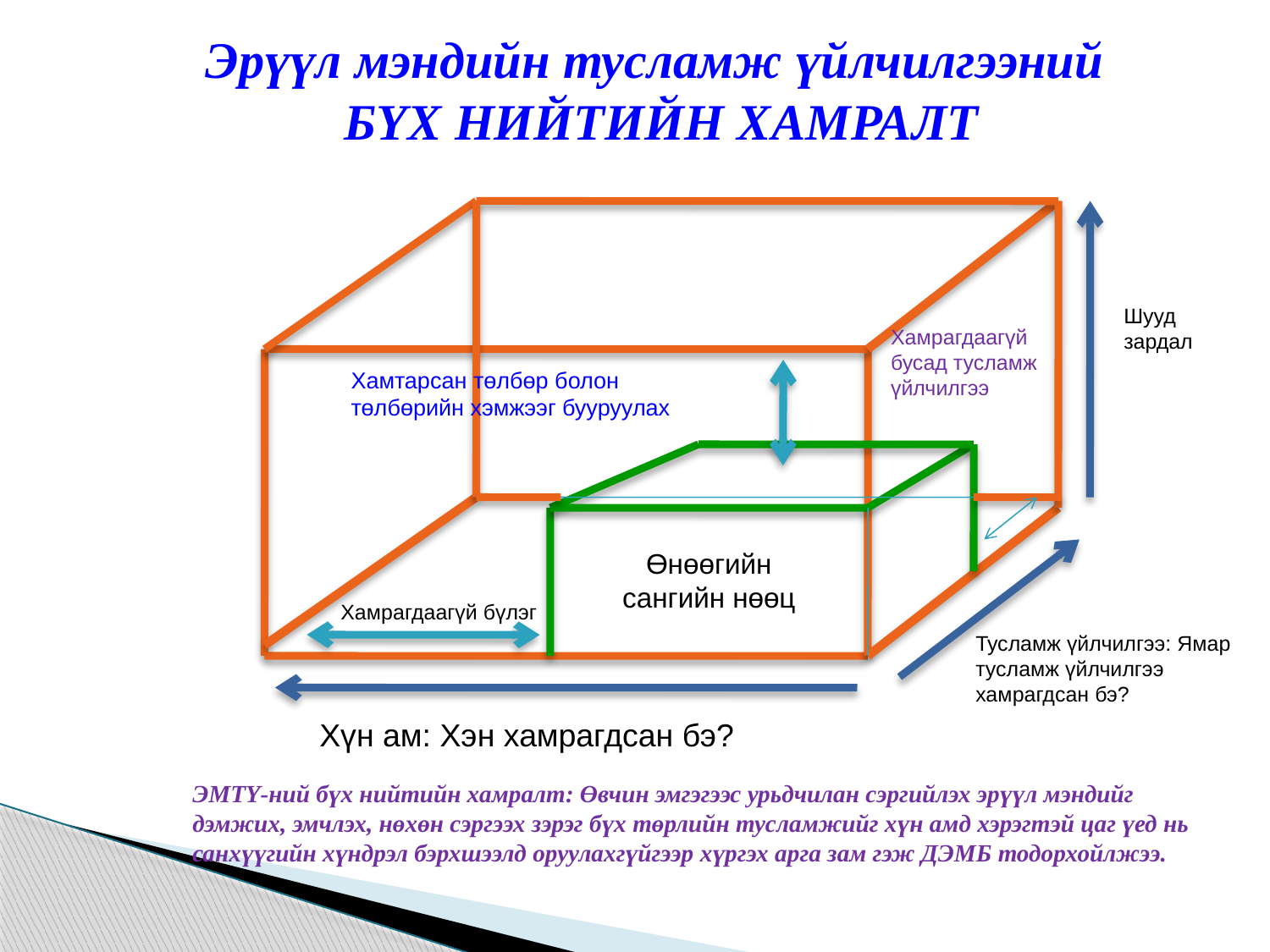

Эрүүл мэндийн тусламж үйлчилгээний
БҮХ НИЙТИЙН ХАМРАЛТ
Шууд зардал
Хамрагдаагүй бусад тусламж үйлчилгээ
Хамтарсан төлбөр болон төлбөрийн хэмжээг бууруулах
Өнөөгийн сангийн нөөц
Хамрагдаагүй бүлэг
Тусламж үйлчилгээ: Ямар тусламж үйлчилгээ хамрагдсан бэ?
Хүн ам: Хэн хамрагдсан бэ?
ЭМТҮ-ний бүх нийтийн хамралт: Өвчин эмгэгээс урьдчилан сэргийлэх эрүүл мэндийг дэмжих, эмчлэх, нөхөн сэргээх зэрэг бүх төрлийн тусламжийг хүн амд хэрэгтэй цаг үед нь санхүүгийн хүндрэл бэрхшээлд оруулахгүйгээр хүргэх арга зам гэж ДЭМБ тодорхойлжээ.